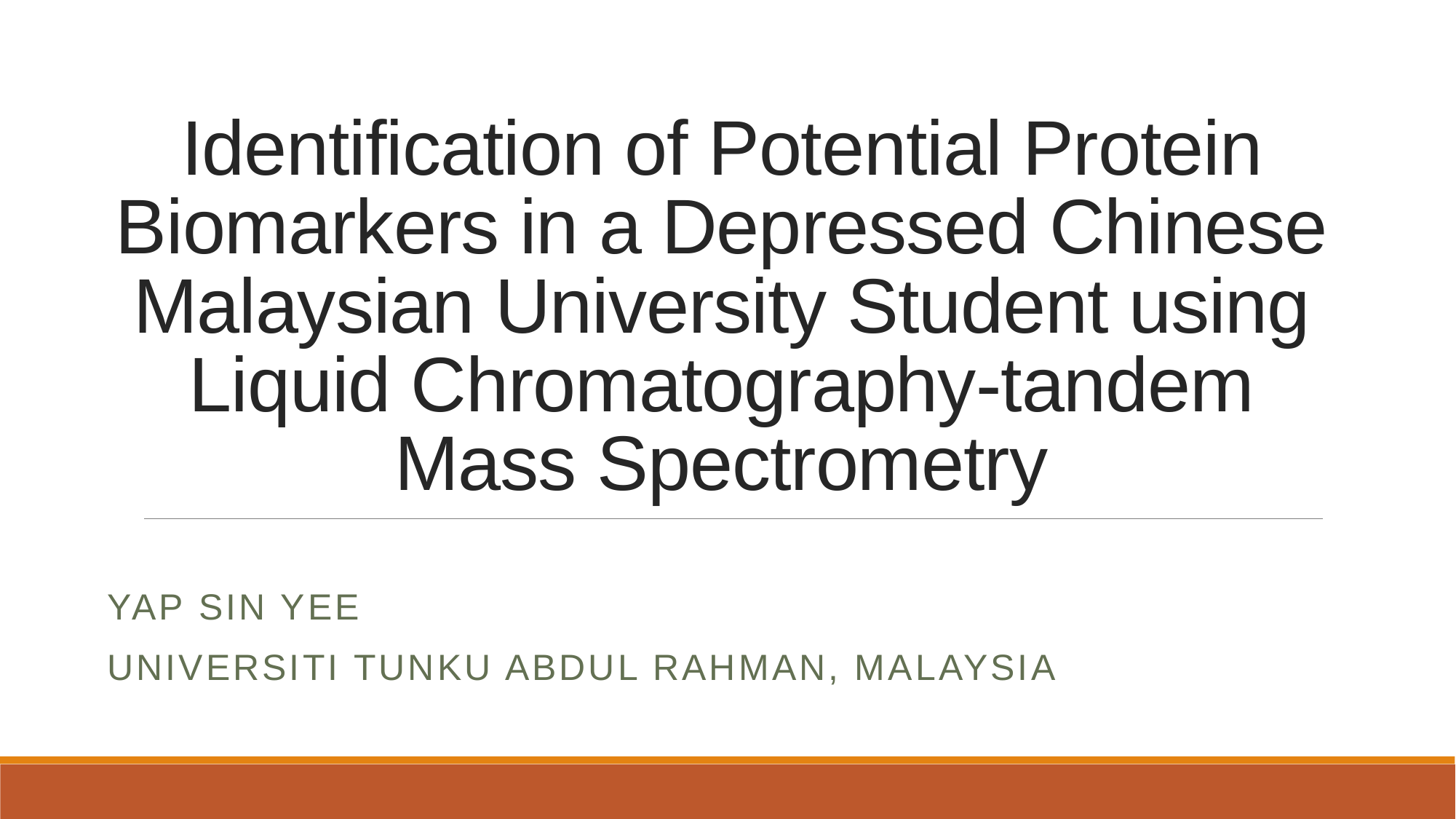

# Identification of Potential Protein Biomarkers in a Depressed Chinese Malaysian University Student using Liquid Chromatography-tandem Mass Spectrometry
Yap Sin Yee
Universiti Tunku Abdul Rahman, MAlaysia